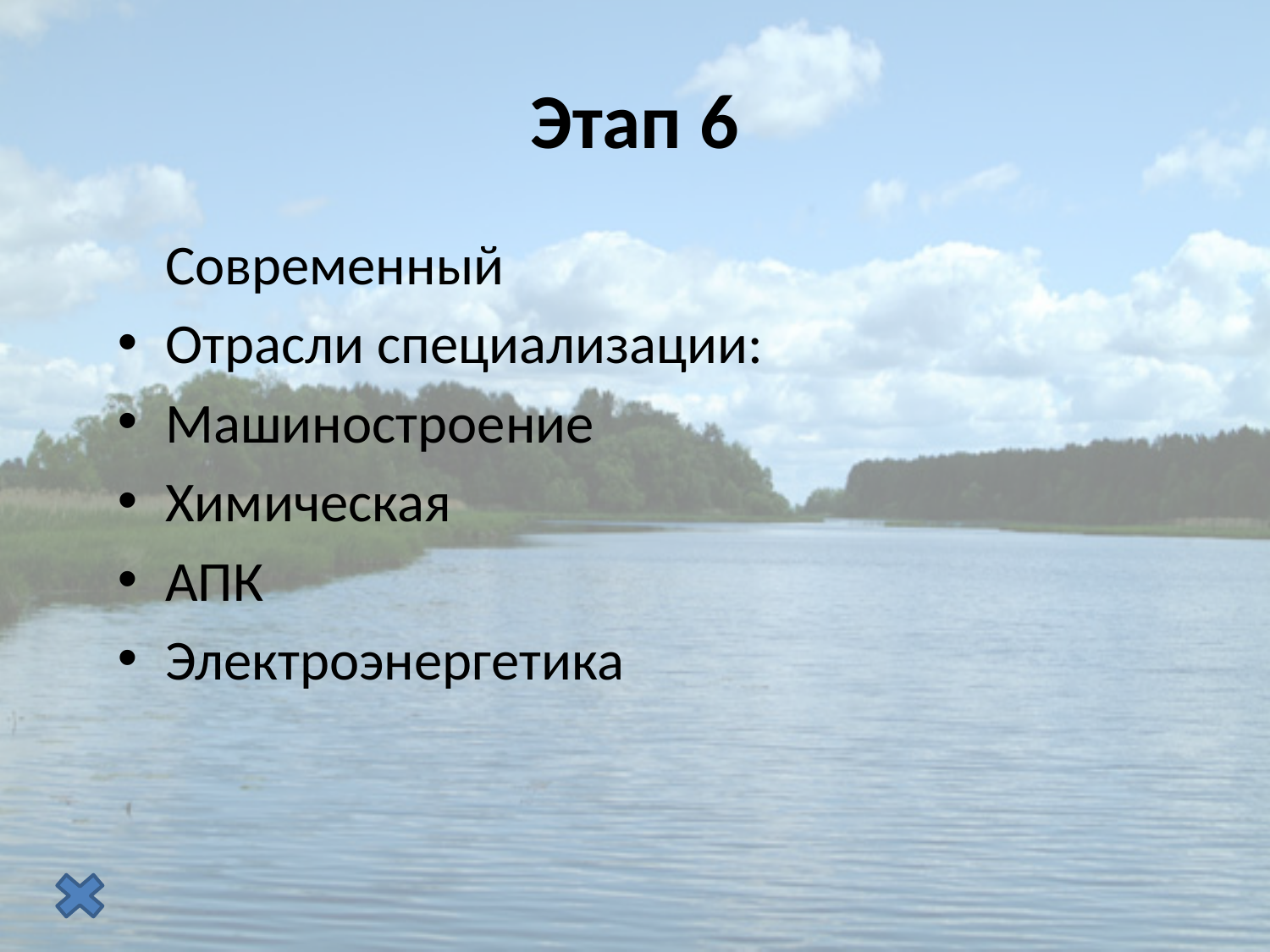

# Этап 6
	Современный
Отрасли специализации:
Машиностроение
Химическая
АПК
Электроэнергетика